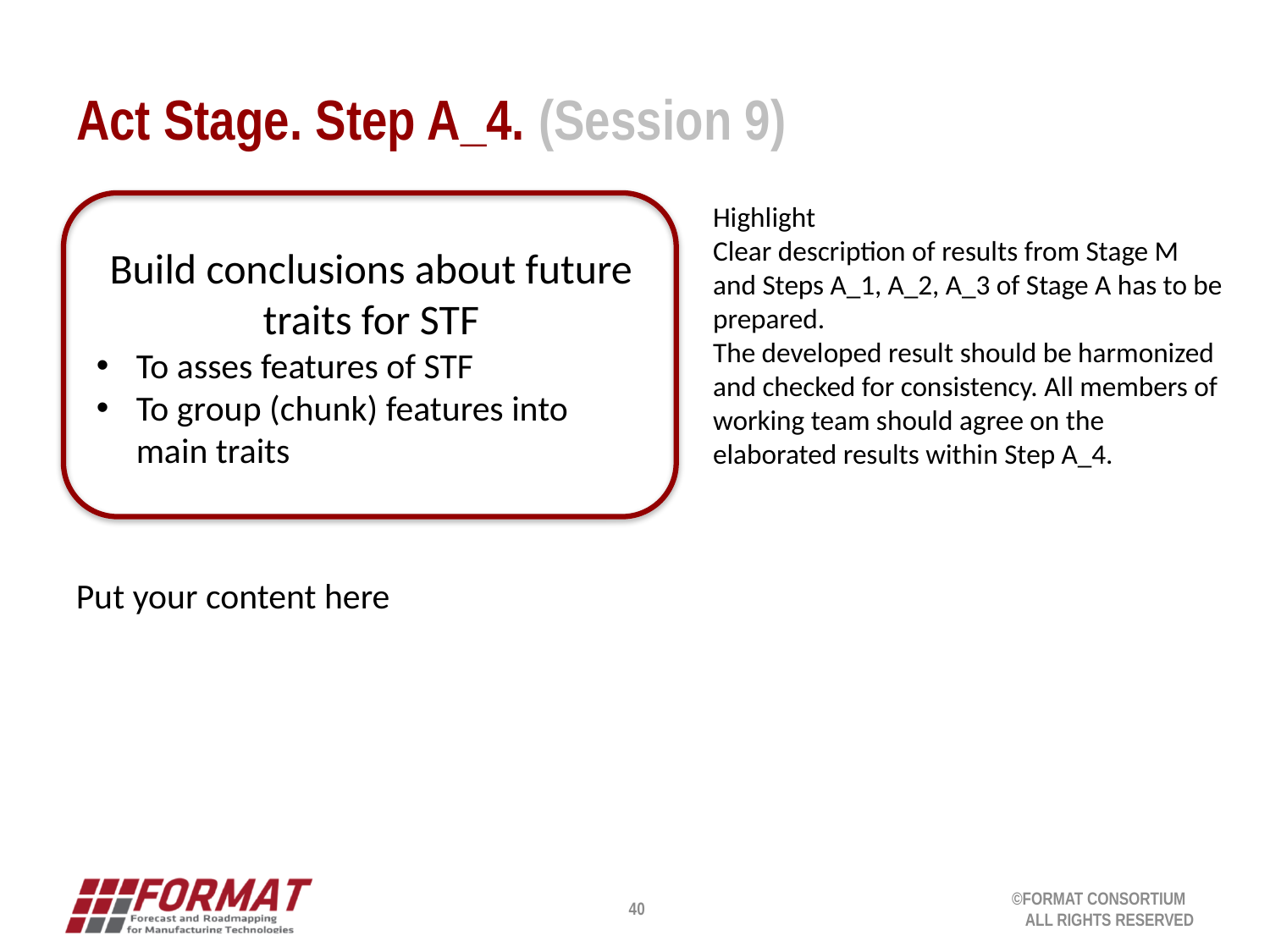

# Act Stage. Step A_4. (Session 9)

Highlight
Clear description of results from Stage M and Steps A_1, A_2, A_3 of Stage A has to be prepared.
The developed result should be harmonized and checked for consistency. All members of working team should agree on the elaborated results within Step A_4.
Build conclusions about future traits for STF
To asses features of STF
To group (chunk) features into main traits

Put your content here
40
©FORMAT CONSORTIUM
ALL RIGHTS RESERVED